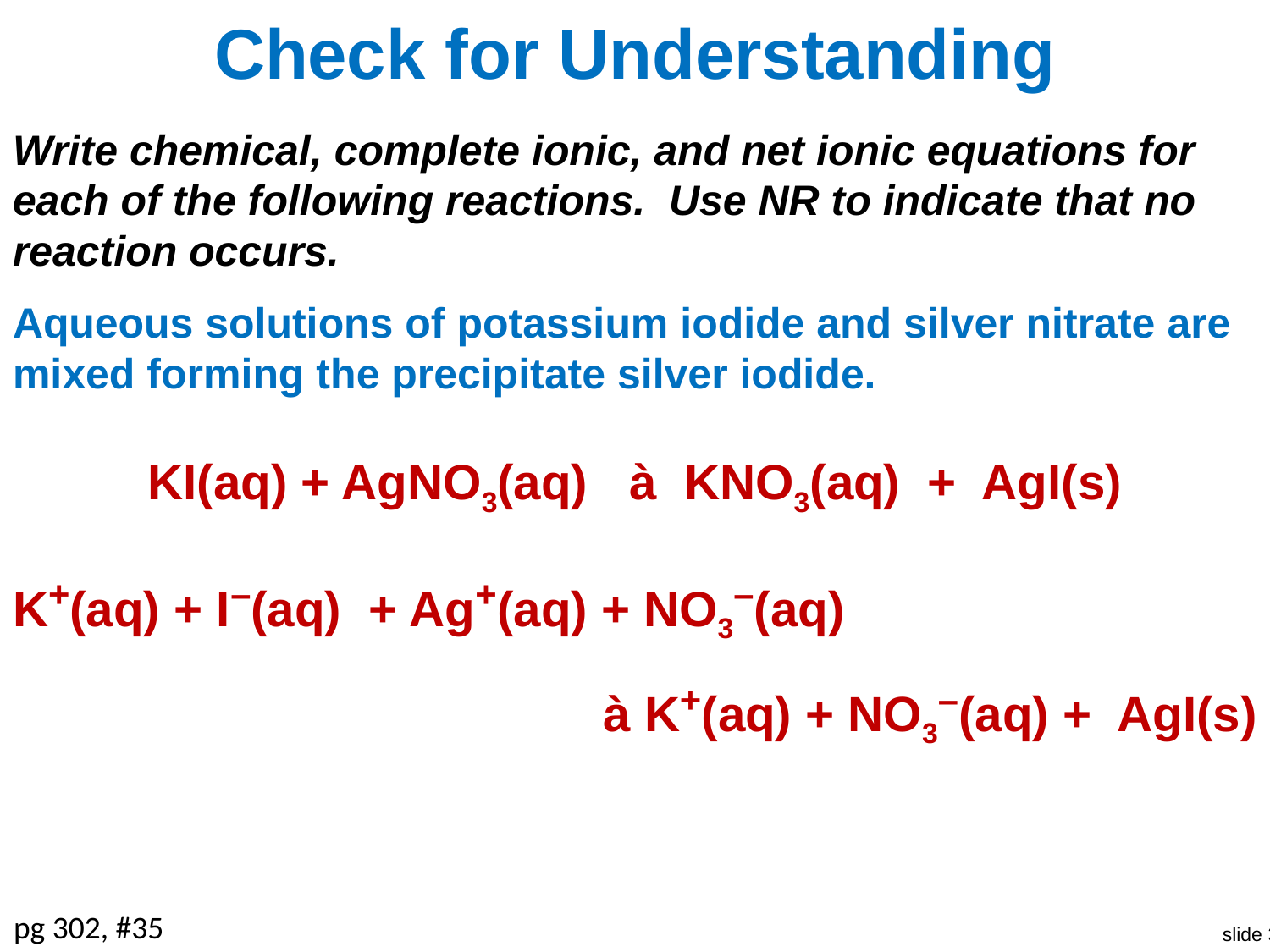

# Check for Understanding
Write chemical, complete ionic, and net ionic equations for each of the following reactions.  Use NR to indicate that no reaction occurs.
Aqueous solutions of potassium iodide and silver nitrate are mixed forming the precipitate silver iodide.
KI(aq) + AgNO3(aq)   à  KNO3(aq)  +  AgI(s)
K+(aq) + I–(aq)  + Ag+(aq) + NO3–(aq)
à K+(aq) + NO3–(aq) +  AgI(s)
pg 302, #35